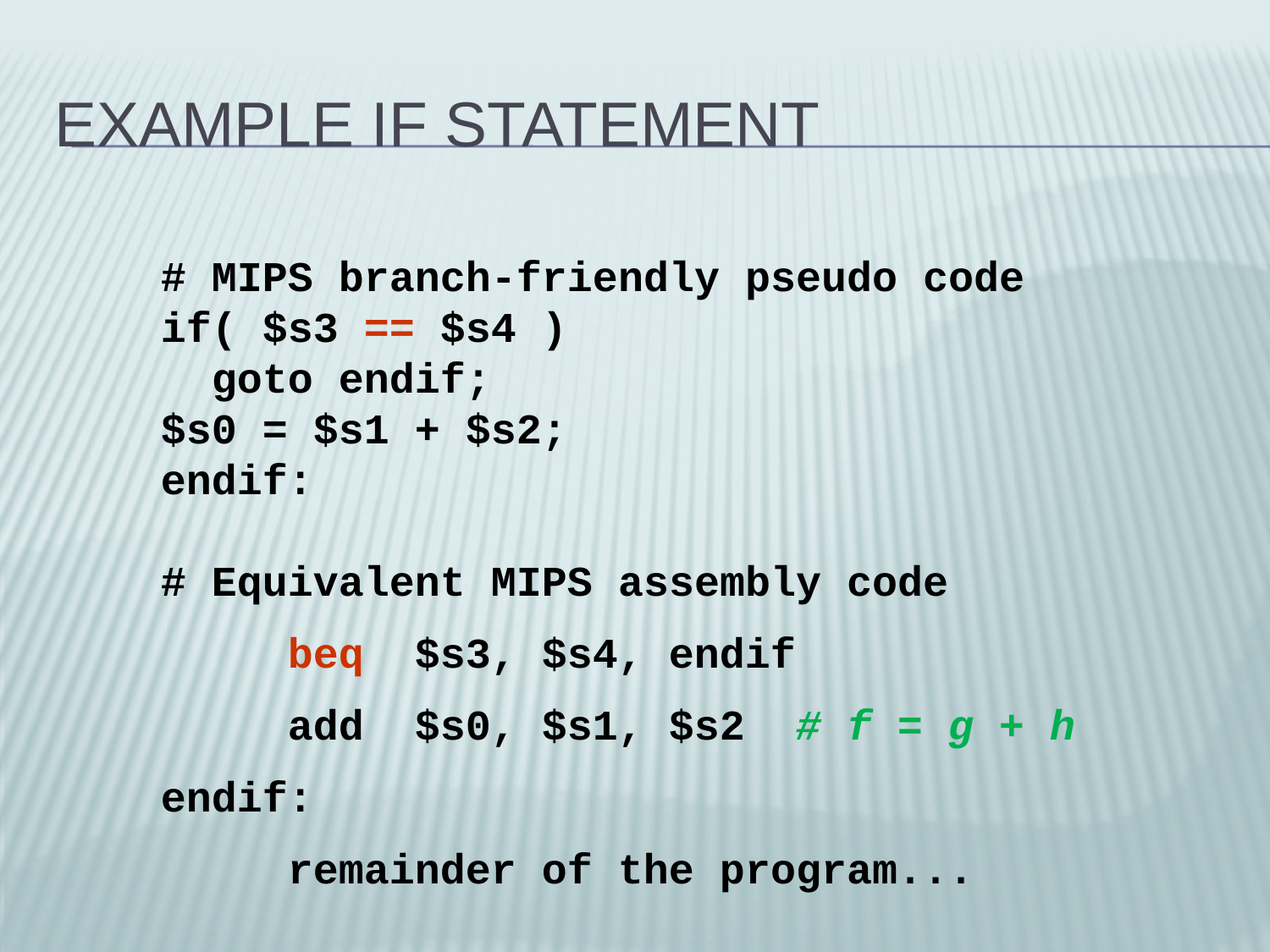

# Example If Statement
# MIPS branch-friendly pseudo code
if( $s3 == $s4 )
  goto endif;
$s0 = $s1 + $s2;
endif:

# Equivalent MIPS assembly code
	beq	$s3, $s4, endif
	add	$s0, $s1, $s2	# f = g + h
endif:
	remainder of the program...